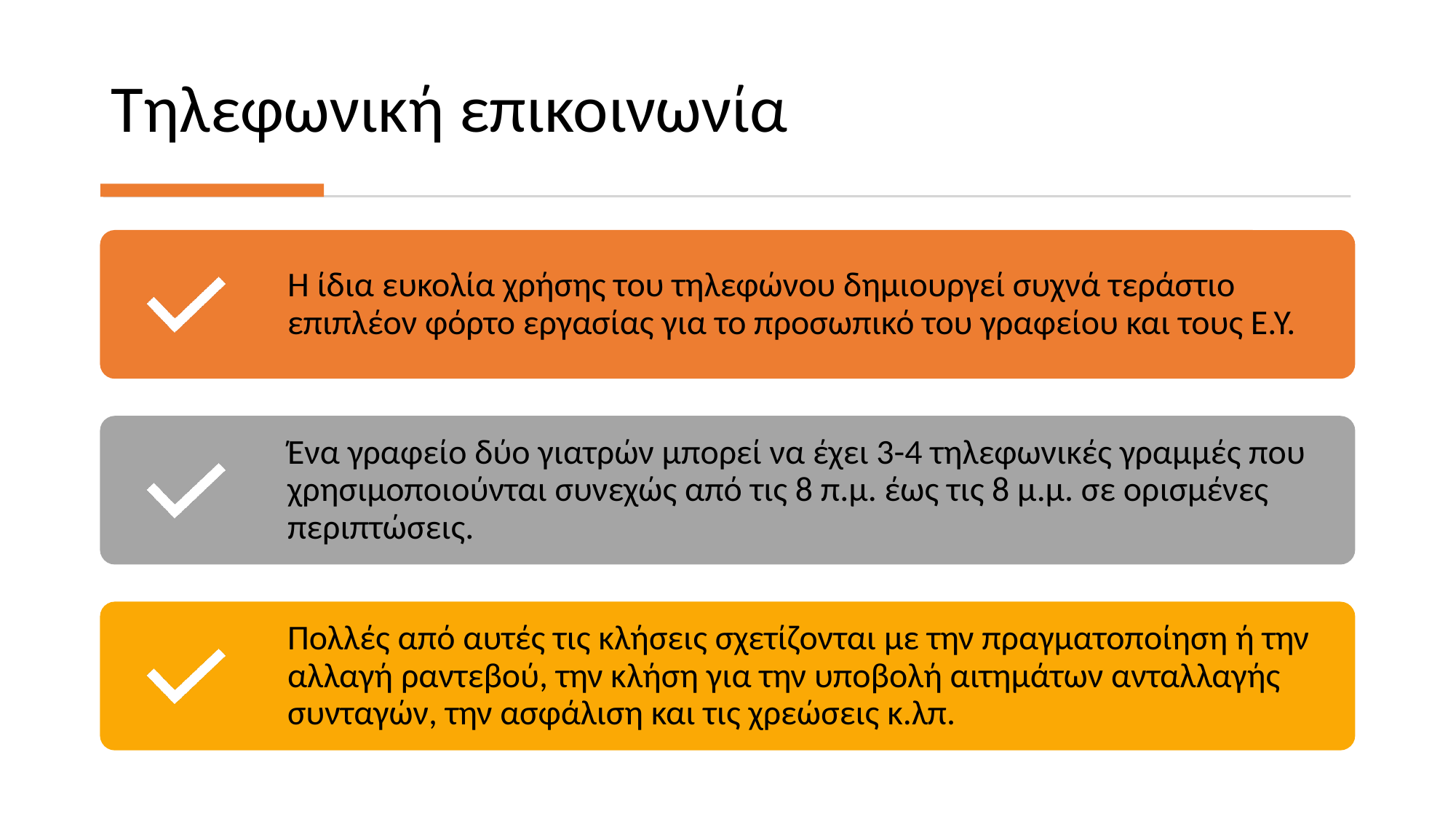

# Τηλεφωνική επικοινωνία

Η ίδια ευκολία χρήσης του τηλεφώνου δημιουργεί συχνά τεράστιο επιπλέον φόρτο εργασίας για το προσωπικό του γραφείου και τους Ε.Υ.
Ένα γραφείο δύο γιατρών μπορεί να έχει 3-4 τηλεφωνικές γραμμές που χρησιμοποιούνται συνεχώς από τις 8 π.μ. έως τις 8 μ.μ. σε ορισμένες περιπτώσεις.
Πολλές από αυτές τις κλήσεις σχετίζονται με την πραγματοποίηση ή την αλλαγή ραντεβού, την κλήση για την υποβολή αιτημάτων ανταλλαγής συνταγών, την ασφάλιση και τις χρεώσεις κ.λπ.